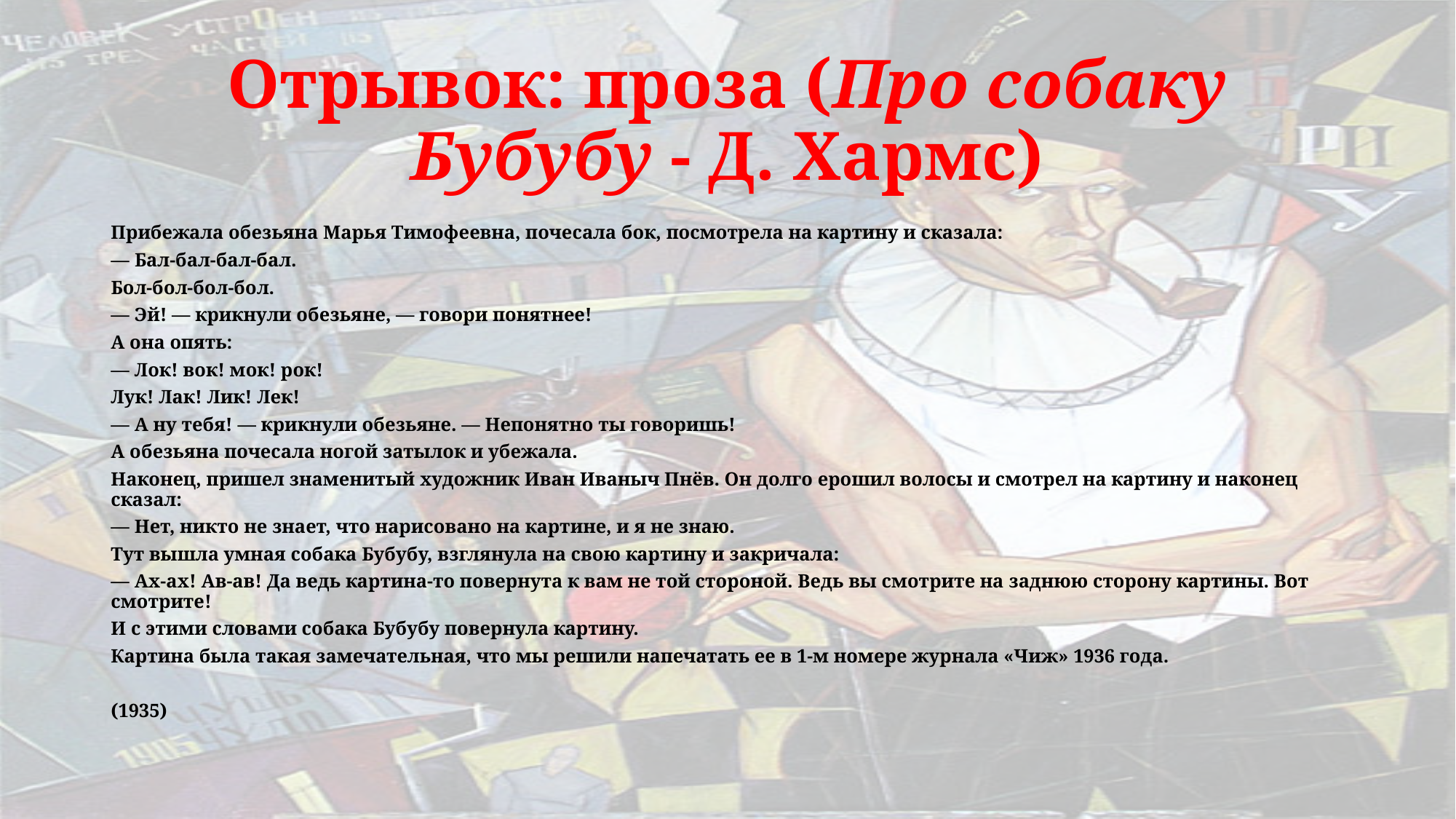

# Отрывок: проза (Про собаку Бубубу - Д. Хармс)
Прибежала обезьяна Марья Тимофеевна, почесала бок, посмотрела на картину и сказала:
— Бал-бал-бал-бал.
Бол-бол-бол-бол.
— Эй! — крикнули обезьяне, — говори понятнее!
А она опять:
— Лок! вок! мок! рок!
Лук! Лак! Лик! Лек!
— А ну тебя! — крикнули обезьяне. — Непонятно ты говоришь!
А обезьяна почесала ногой затылок и убежала.
Наконец, пришел знаменитый художник Иван Иваныч Пнёв. Он долго ерошил волосы и смотрел на картину и наконец сказал:
— Нет, никто не знает, что нарисовано на картине, и я не знаю.
Тут вышла умная собака Бубубу, взглянула на свою картину и закричала:
— Ах-ах! Ав-ав! Да ведь картина-то повернута к вам не той стороной. Ведь вы смотрите на заднюю сторону картины. Вот смотрите!
И с этими словами собака Бубубу повернула картину.
Картина была такая замечательная, что мы решили напечатать ее в 1-м номере журнала «Чиж» 1936 года.

(1935)